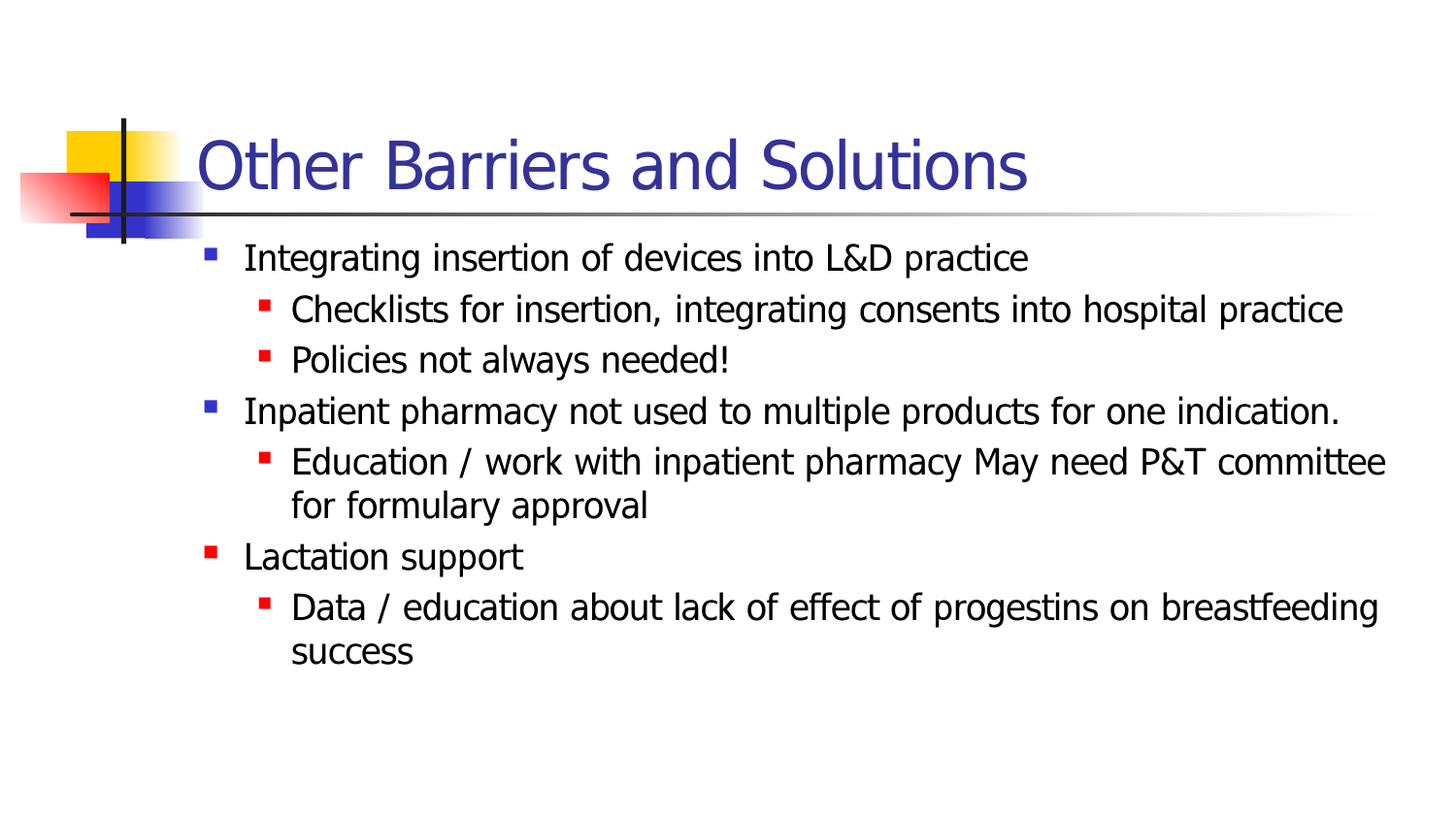

# Other Barriers and Solutions
Integrating insertion of devices into L&D practice
Checklists for insertion, integrating consents into hospital practice
Policies not always needed!
Inpatient pharmacy not used to multiple products for one indication.
Education / work with inpatient pharmacy May need P&T committee for formulary approval
Lactation support
Data / education about lack of effect of progestins on breastfeeding success